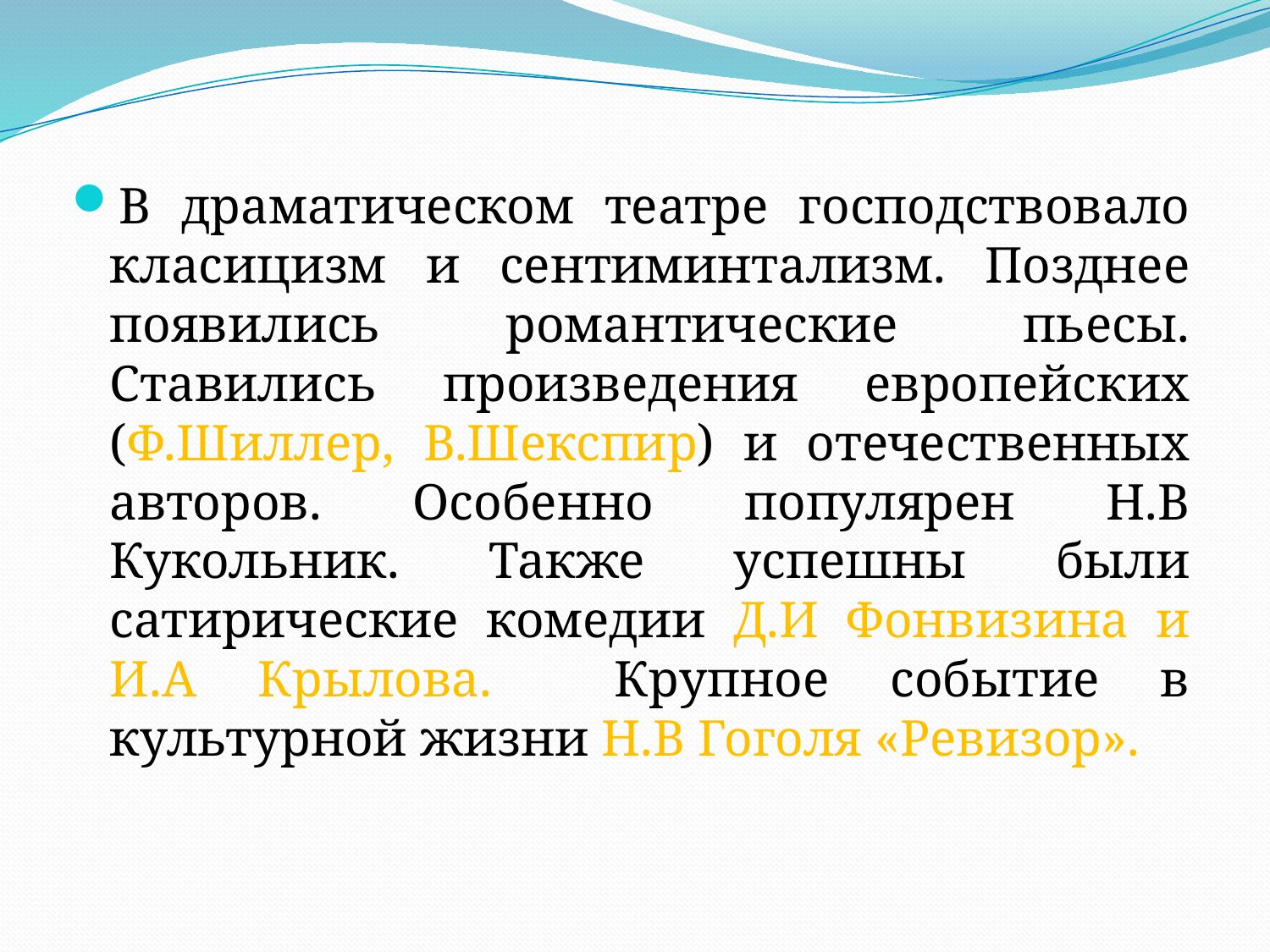

В драматическом театре господствовало класицизм и сентиминтализм. Позднее появились романтические пьесы. Ставились произведения европейских (Ф.Шиллер, В.Шекспир) и отечественных авторов. Особенно популярен Н.В Кукольник. Также успешны были сатирические комедии Д.И Фонвизина и И.А Крылова.  Крупное событие в культурной жизни Н.В Гоголя «Ревизор».